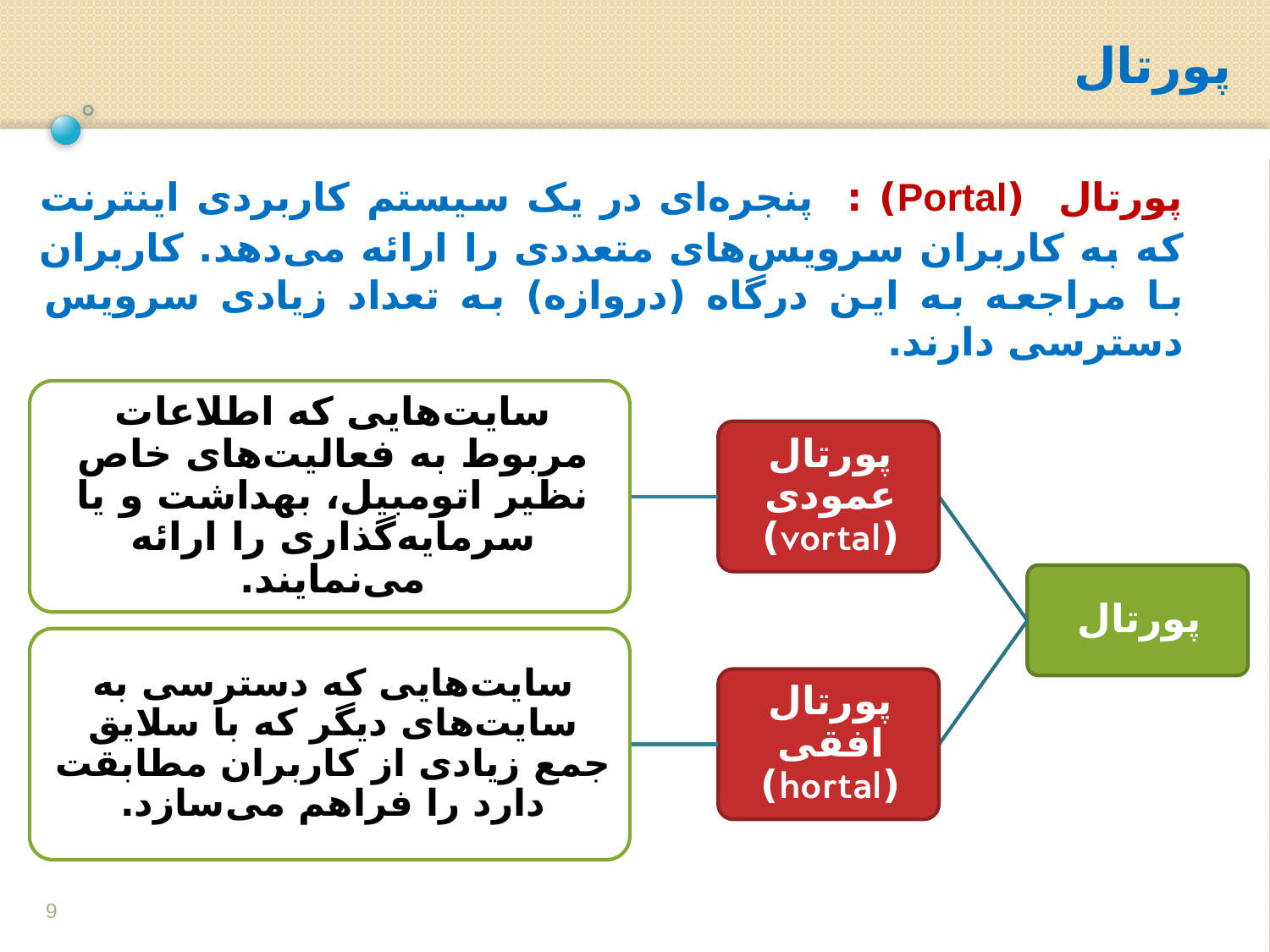

پورتال
پورتال  (Portal) :  پنجره‌ای در یک سیستم کاربردی اینترنت که به کاربران سرویس‌های متعددی را ارائه می‌دهد. کاربران با مراجعه به این درگاه (دروازه) به تعداد زیادی سرویس دسترسی دارند.
پورتال

پورتال عمودی (vortal)

سایت‌هایی که اطلاعات مربوط به فعالیت‌های خاص نظیر اتومبیل، بهداشت و یا سرمایه‌گذاری را ارائه می‌نمایند.

پورتال افقی (hortal)

سایت‌هایی که دسترسی به سایت‌های دیگر که با سلایق جمع زیادی از کاربران مطابقت دارد را فراهم می‌سازد.
9